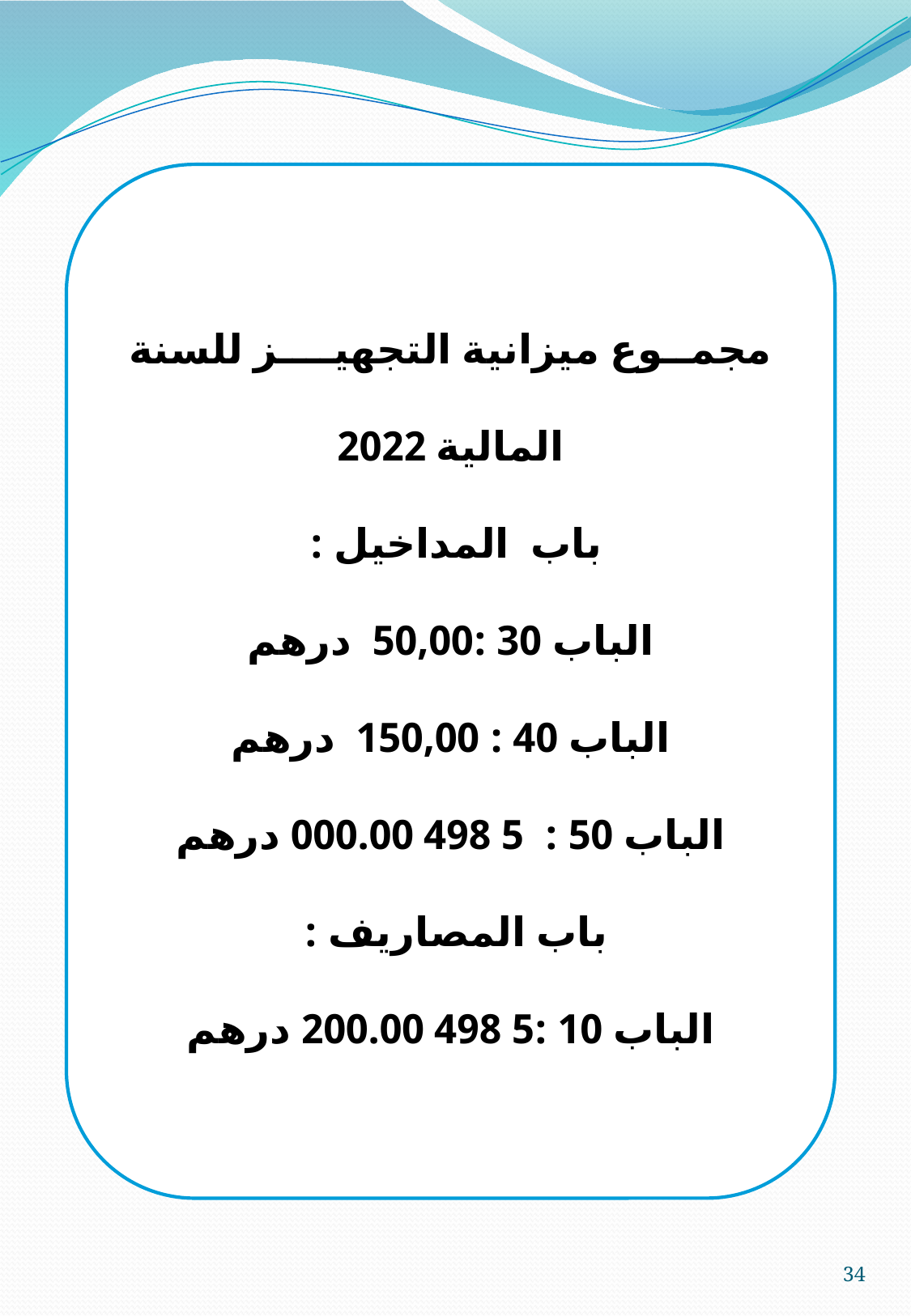

مجمــوع ميزانية التجهيــــز للسنة المالية 2022
باب  المداخيل :
الباب 30 :50,00  درهم
الباب 40 : 150,00  درهم
الباب 50 :  5 498 000.00 درهم
باب المصاريف :
الباب 10 :5 498 200.00 درهم

34